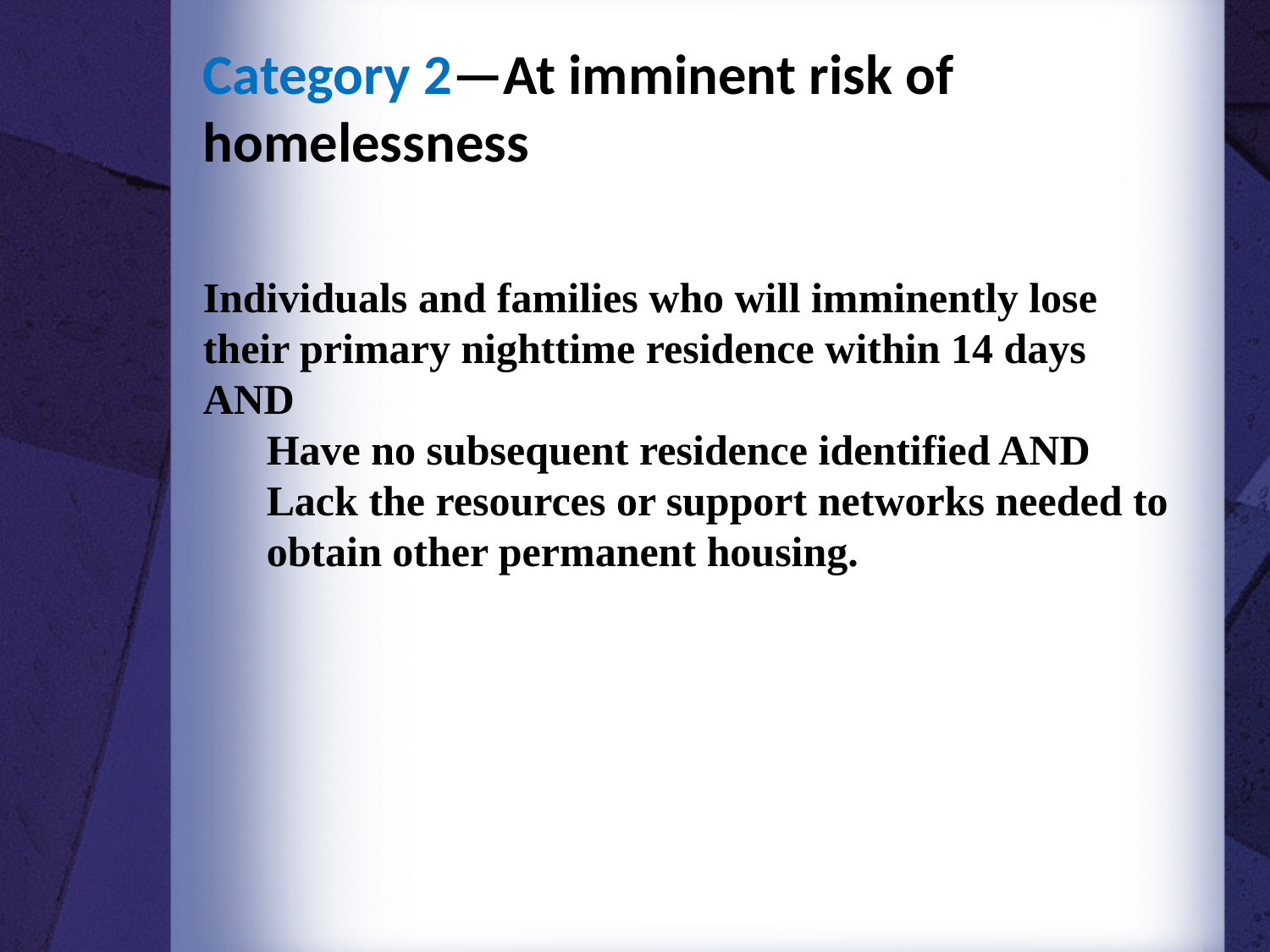

Category 2—At imminent risk of homelessness
Individuals and families who will imminently lose their primary nighttime residence within 14 days AND
Have no subsequent residence identified AND
Lack the resources or support networks needed to obtain other permanent housing.